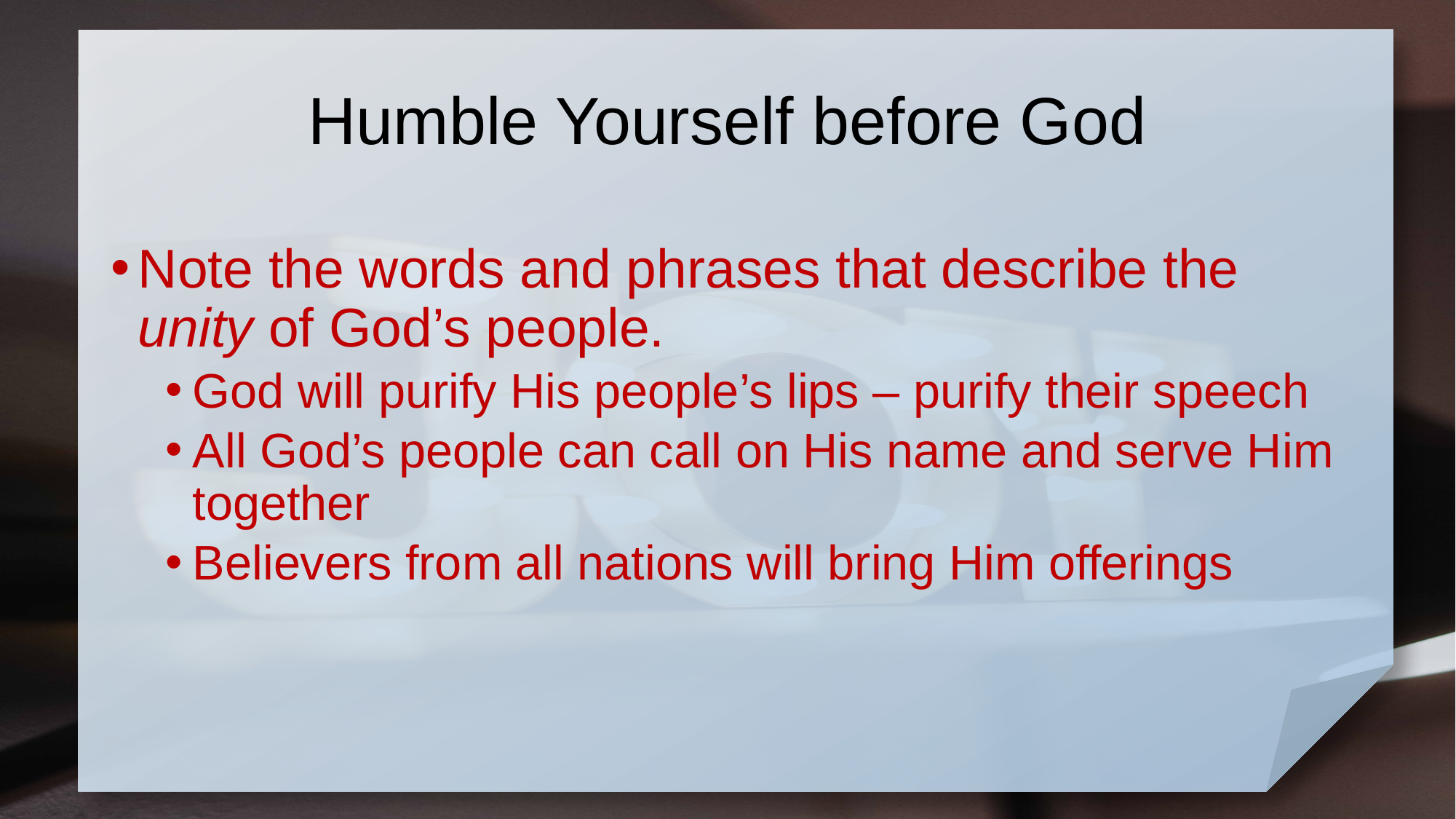

# Humble Yourself before God
Note the words and phrases that describe the unity of God’s people.
God will purify His people’s lips – purify their speech
All God’s people can call on His name and serve Him together
Believers from all nations will bring Him offerings